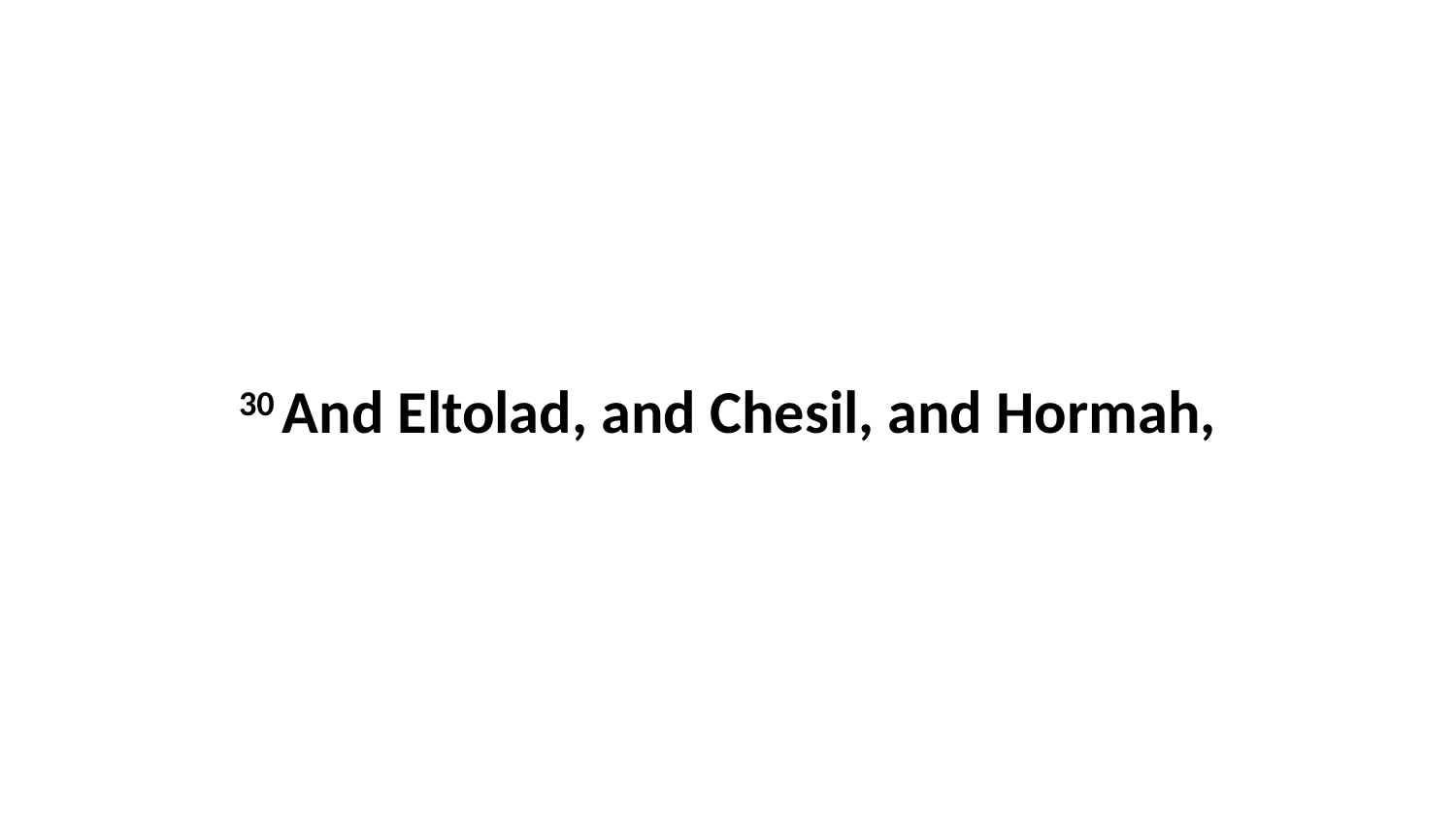

30 And Eltolad, and Chesil, and Hormah,